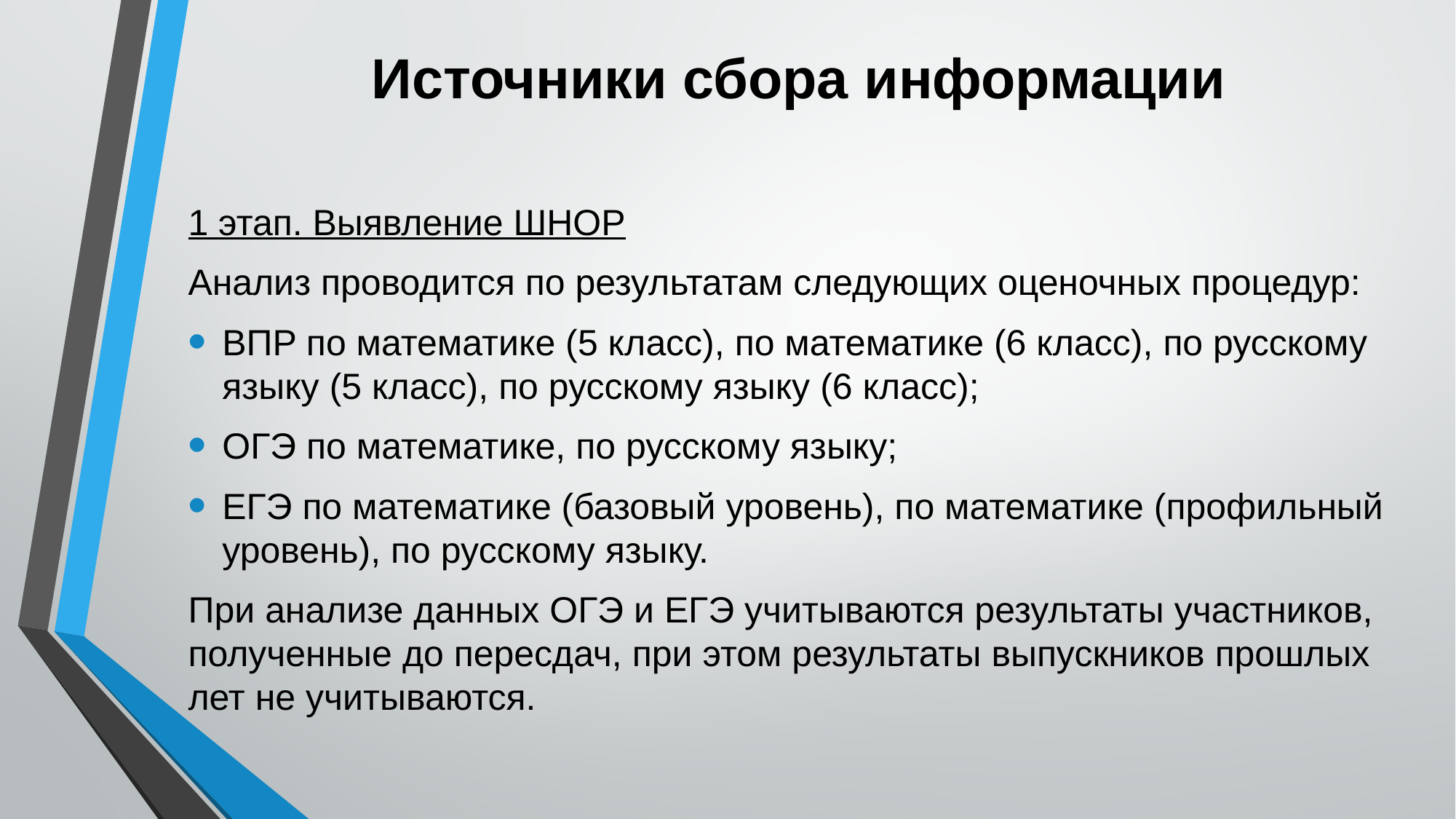

# Источники сбора информации
1 этап. Выявление ШНОР
Анализ проводится по результатам следующих оценочных процедур:
BПP по математике (5 класс), по математике (6 класс), по русскому языку (5 класс), по русскому языку (6 класс);
ОГЭ по математике, по русскому языку;
ЕГЭ по математике (базовый уровень), по математике (профильный уровень), по русскому языку.
При анализе данных ОГЭ и ЕГЭ учитываются результаты участников, полученные до пересдач, при этом результаты выпускников прошлых лет не учитываются.